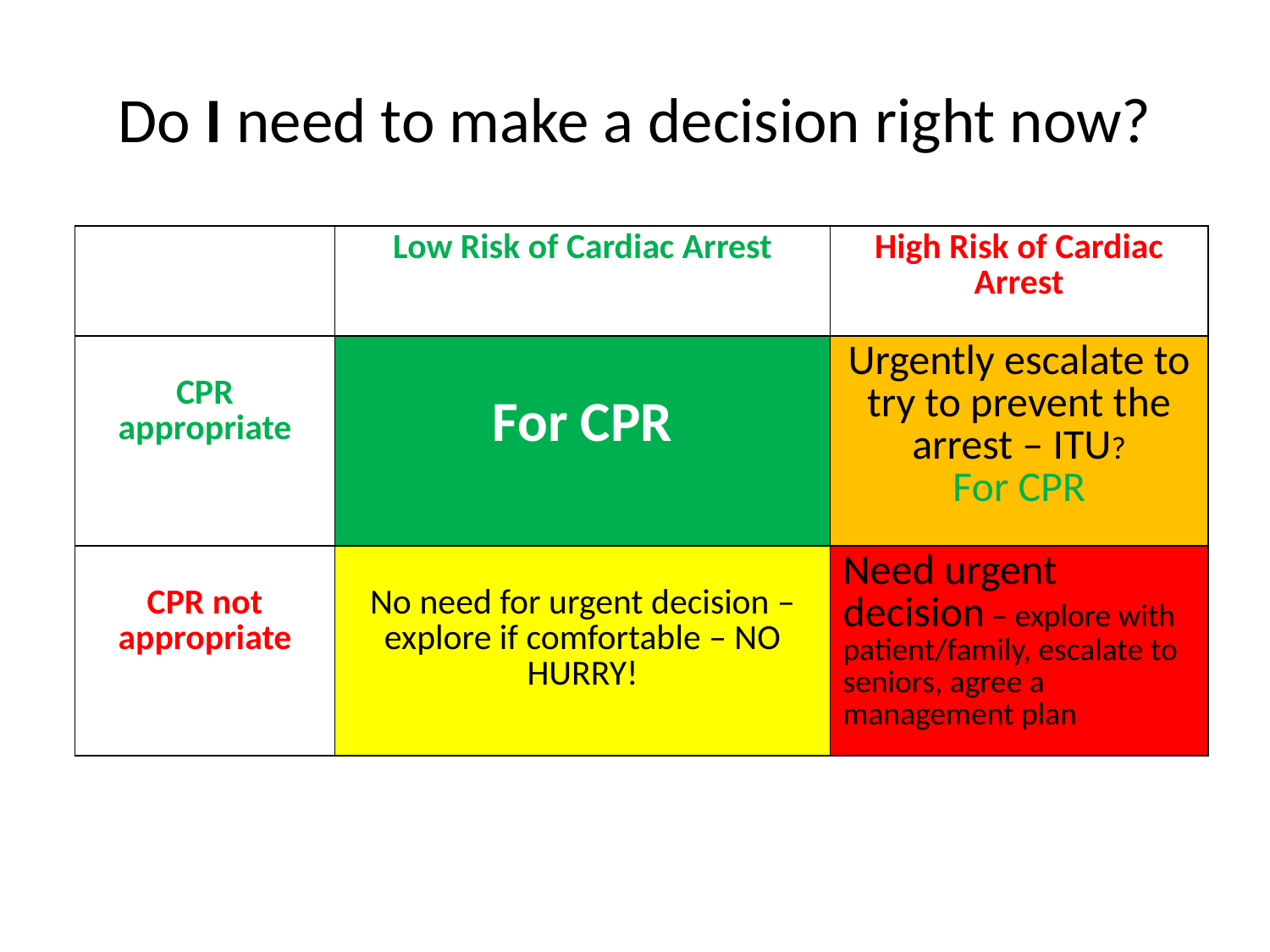

# Do I need to make a decision right now?
|  | Low Risk of Cardiac Arrest | High Risk of Cardiac Arrest |
| --- | --- | --- |
| CPR appropriate | For CPR | Urgently escalate to try to prevent the arrest – ITU? For CPR |
| CPR not appropriate | No need for urgent decision – explore if comfortable – NO HURRY! | Need urgent decision – explore with patient/family, escalate to seniors, agree a management plan |